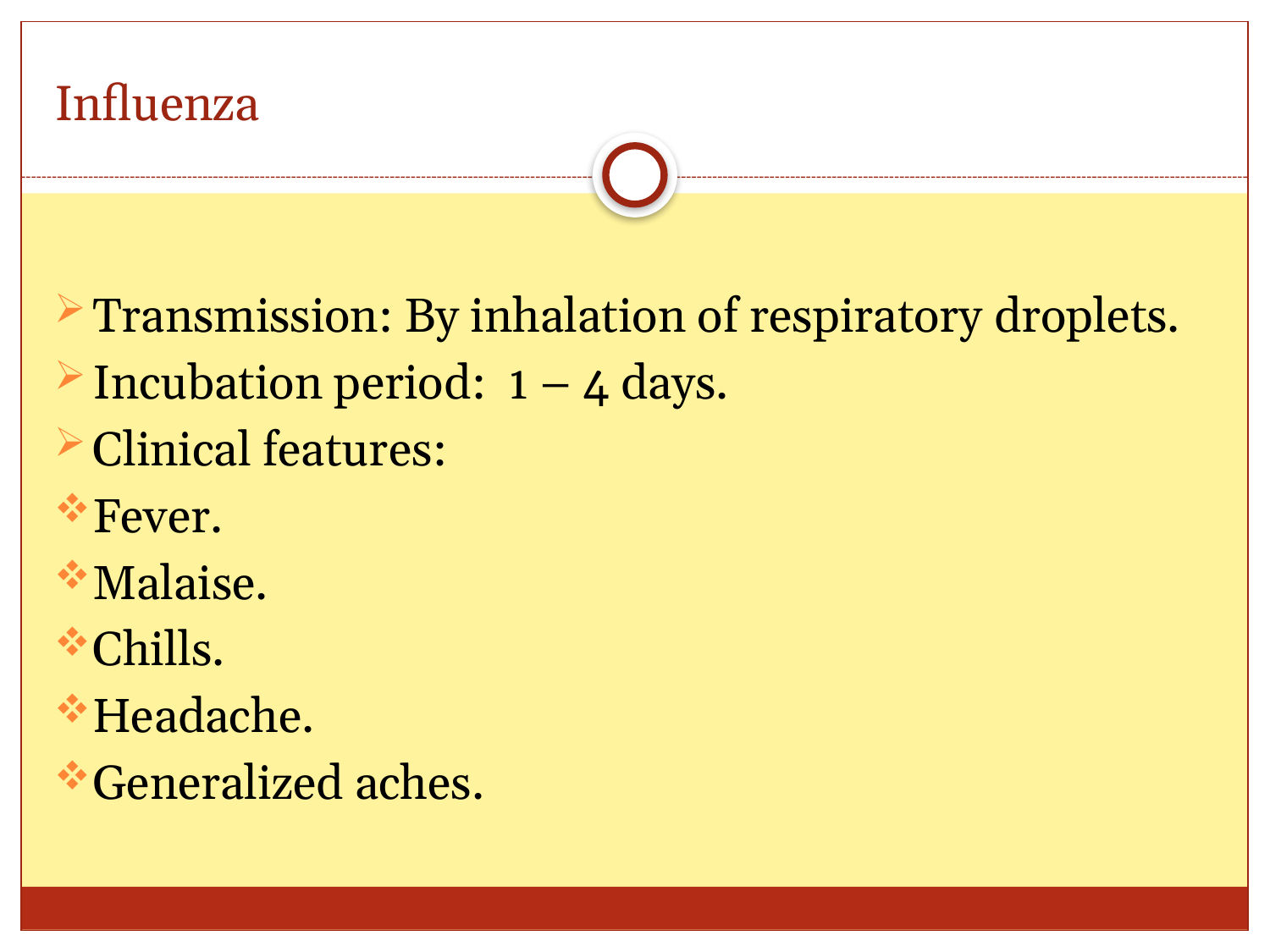

# Influenza

Transmission: By inhalation of respiratory droplets.
Incubation period:  1 – 4 days.
Clinical features:
Fever.
Malaise.
Chills.
Headache.
Generalized aches.